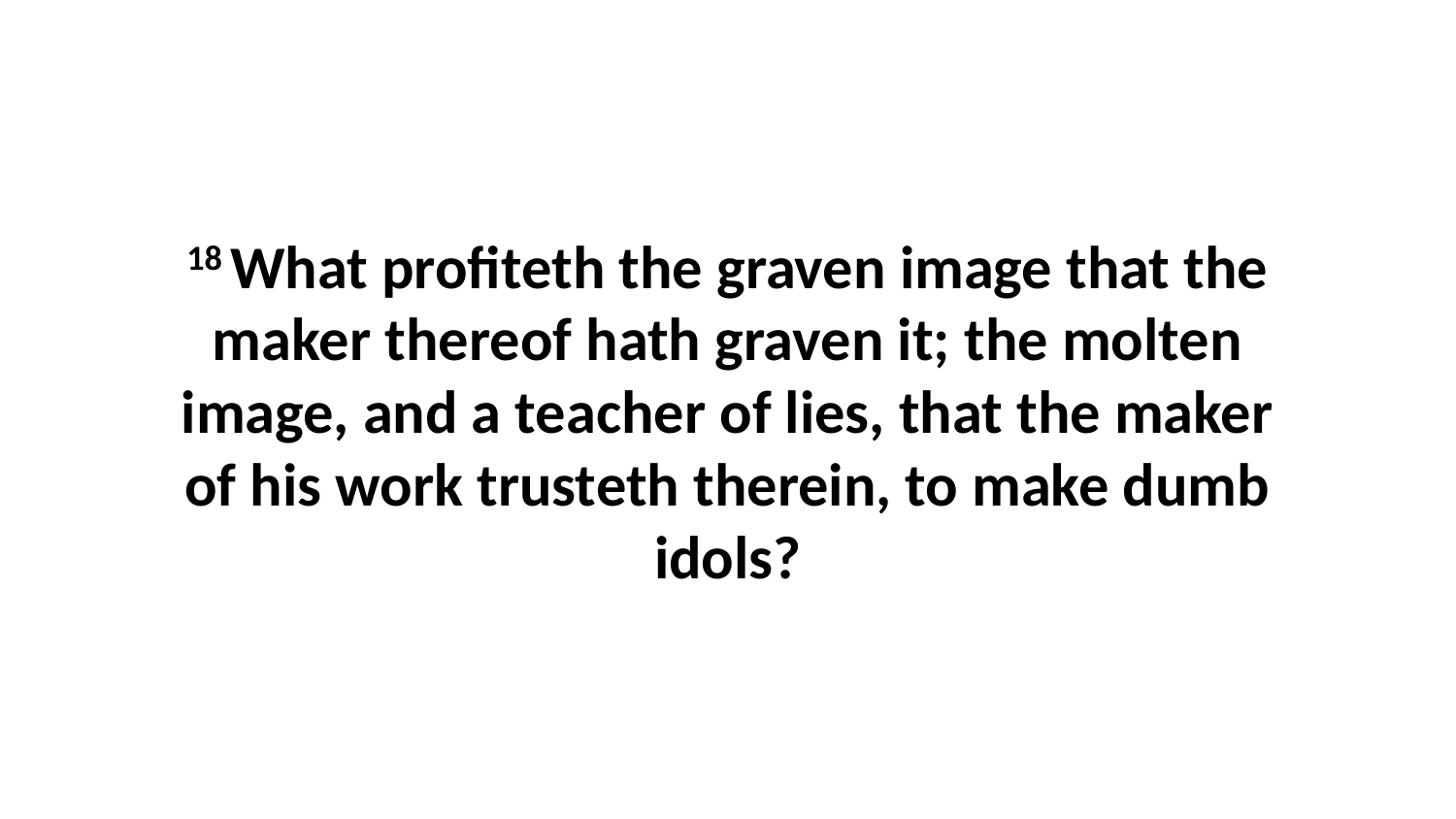

18 What profiteth the graven image that the maker thereof hath graven it; the molten image, and a teacher of lies, that the maker of his work trusteth therein, to make dumb idols?